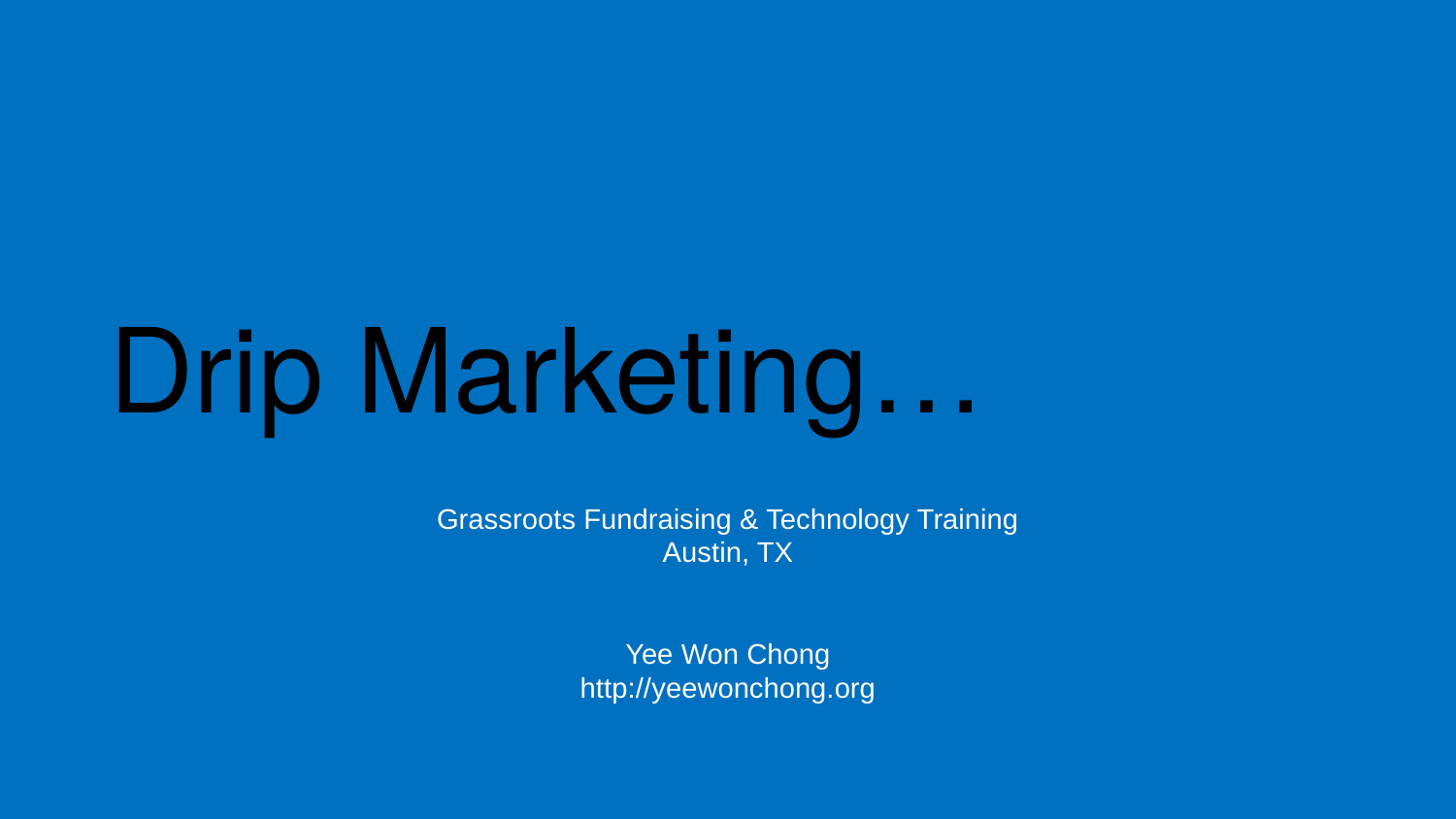

# Drip Marketing…

Grassroots Fundraising & Technology Training
Austin, TX

Yee Won Chong
http://yeewonchong.org